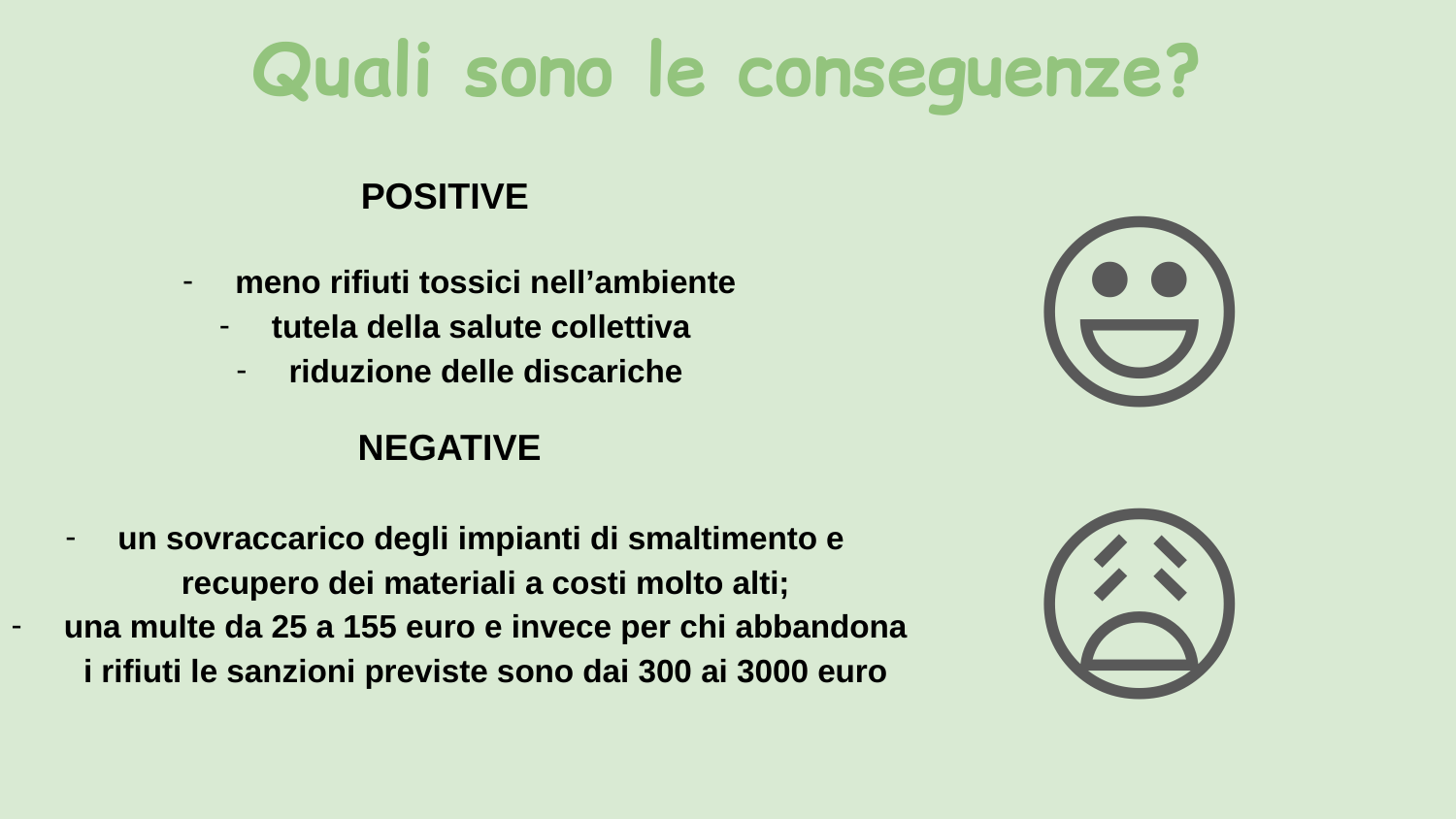

# Quali sono le conseguenze?
😃
POSITIVE

meno rifiuti tossici nell’ambiente
tutela della salute collettiva
riduzione delle discariche

NEGATIVE

un sovraccarico degli impianti di smaltimento e  recupero dei materiali a costi molto alti;
una multe da 25 a 155 euro e invece per chi abbandona i rifiuti le sanzioni previste sono dai 300 ai 3000 euro
😩